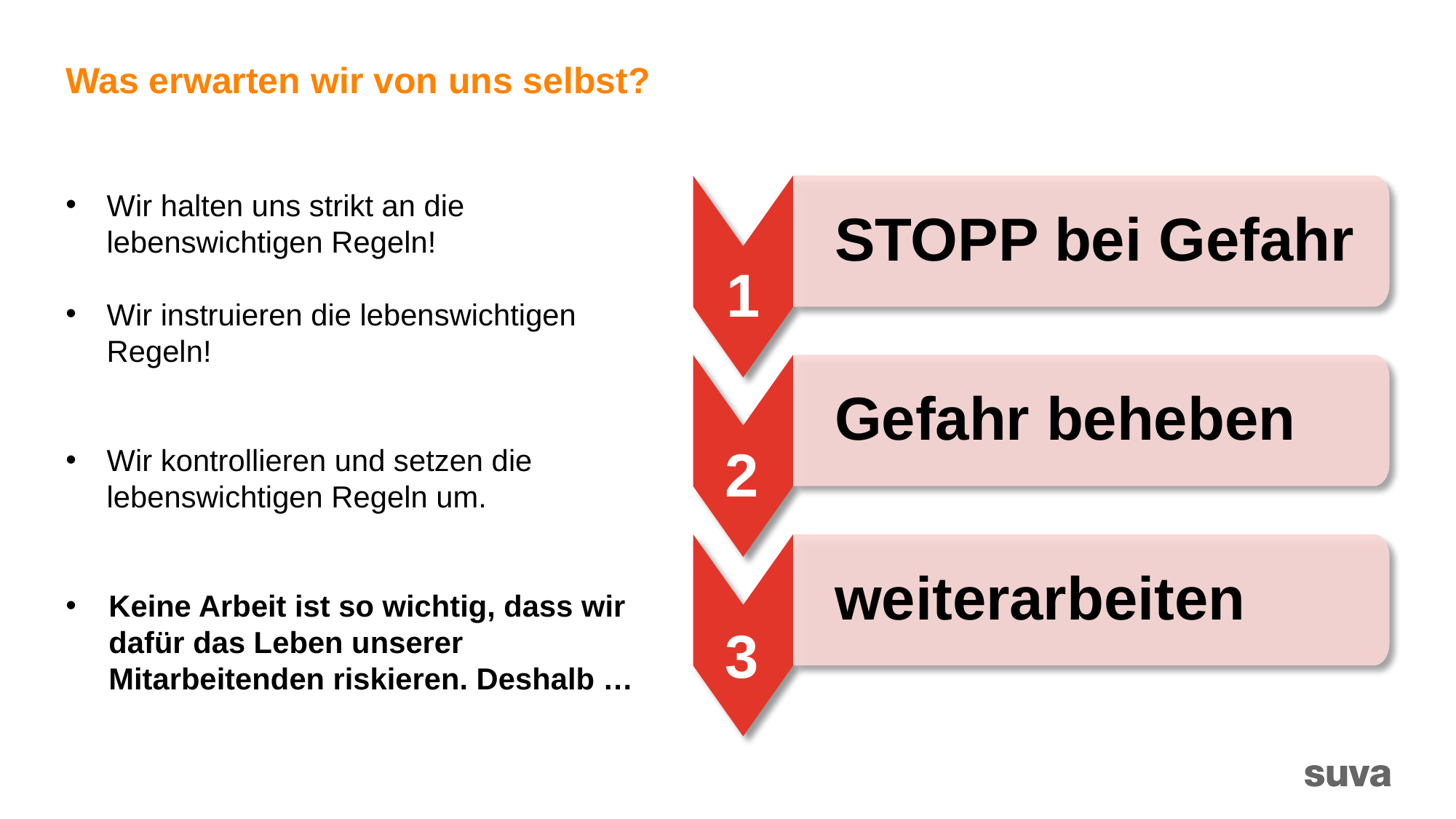

# Was erwarten wir von uns selbst?

STOPP bei Gefahr
Wir halten uns strikt an die lebenswichtigen Regeln!

Wir instruieren die lebenswichtigen Regeln!

Wir kontrollieren und setzen die lebenswichtigen Regeln um.

Keine Arbeit ist so wichtig, dass wir dafür das Leben unserer Mitarbeitenden riskieren. Deshalb …

1

Gefahr beheben
2

weiterarbeiten
3